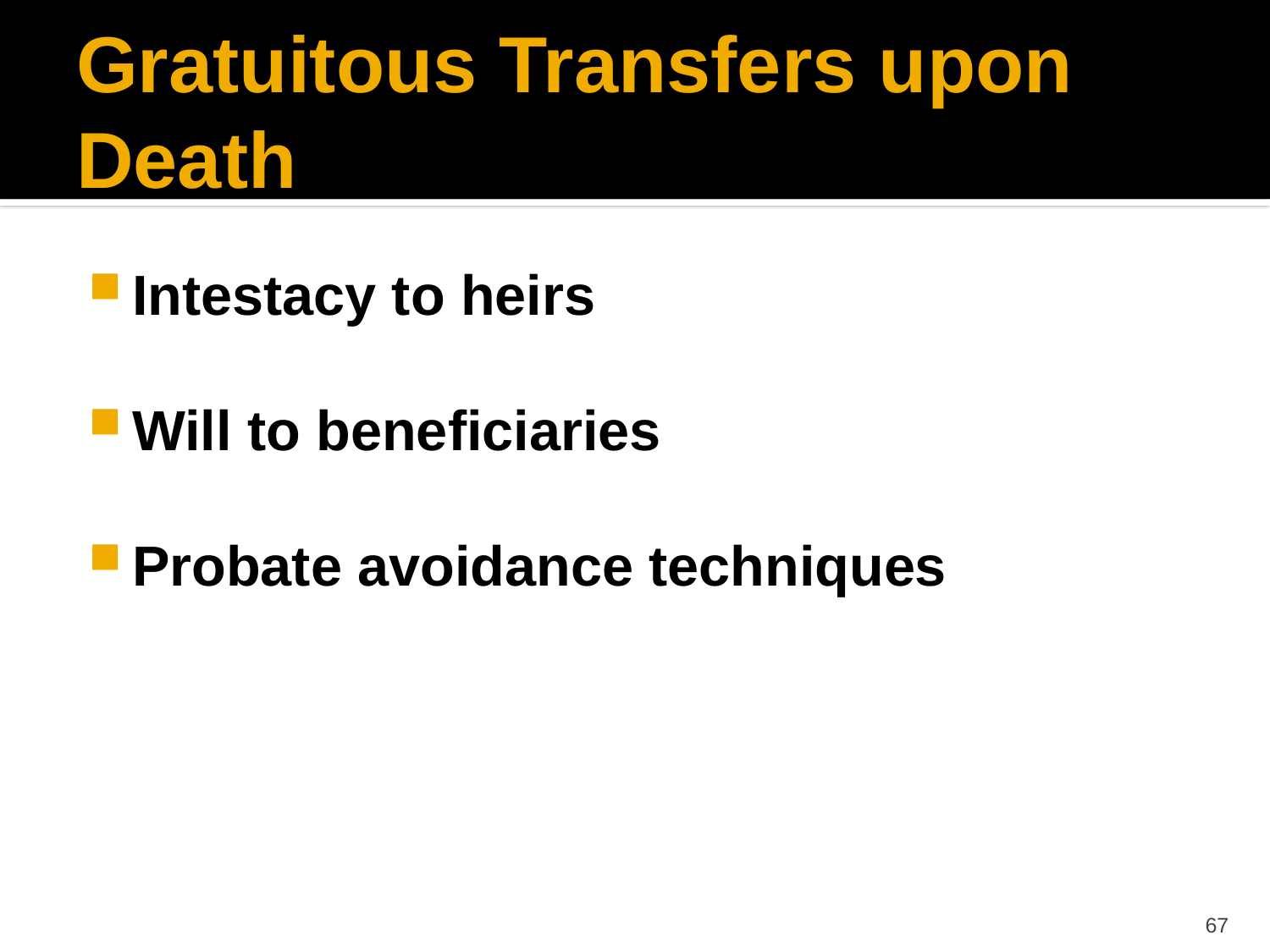

# Gratuitous Transfers upon Death
Intestacy to heirs

Will to beneficiaries

Probate avoidance techniques
67